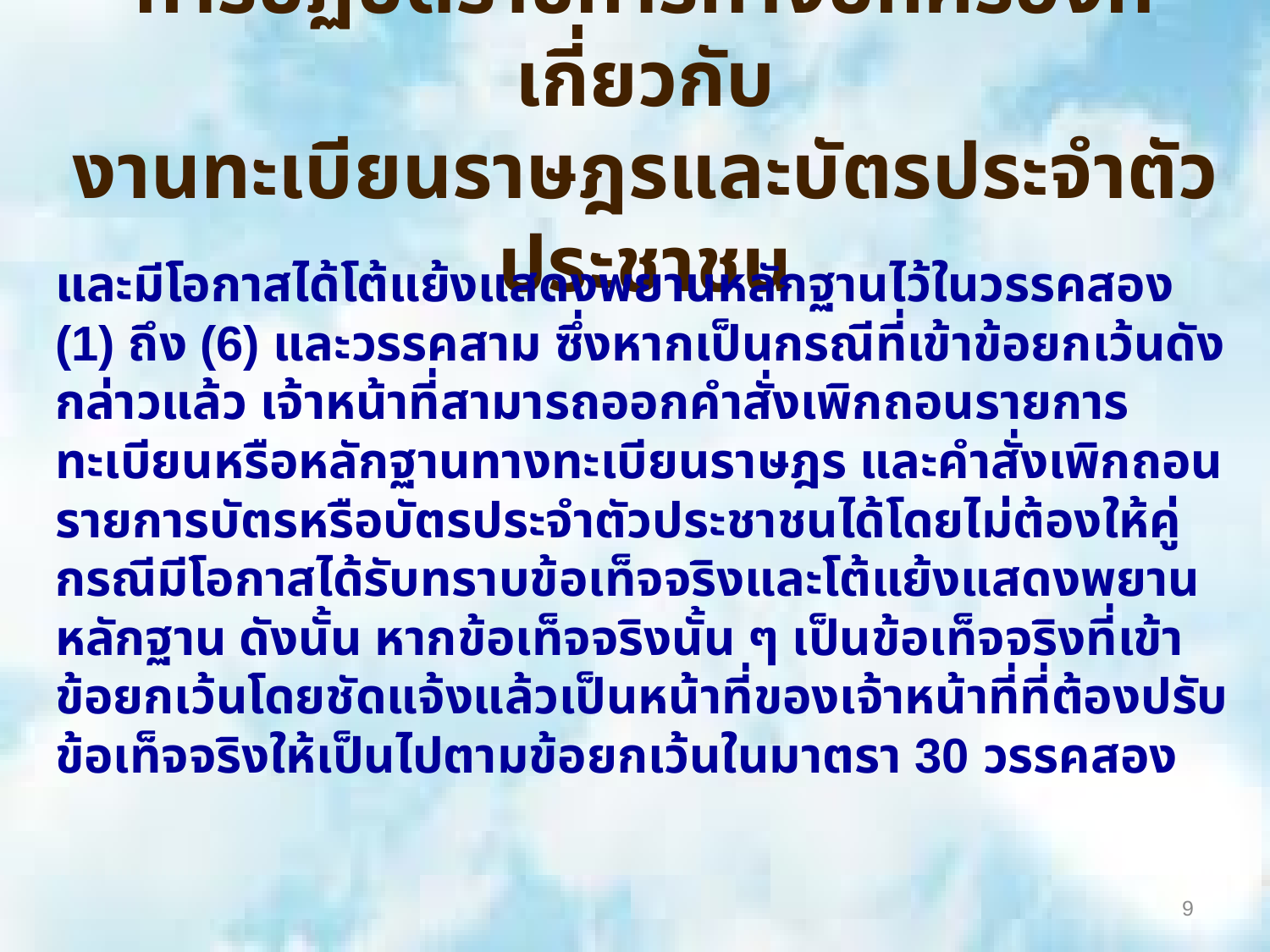

# การปฏิบัติราชการทางปกครองที่เกี่ยวกับ งานทะเบียนราษฎรและบัตรประจำตัวประชาชน
และมีโอกาสได้โต้แย้งแสดงพยานหลักฐานไว้ในวรรคสอง (1) ถึง (6) และวรรคสาม ซึ่งหากเป็นกรณีที่เข้าข้อยกเว้นดังกล่าวแล้ว เจ้าหน้าที่สามารถออกคำสั่งเพิกถอนรายการทะเบียนหรือหลักฐานทางทะเบียนราษฎร และคำสั่งเพิกถอนรายการบัตรหรือบัตรประจำตัวประชาชนได้โดยไม่ต้องให้คู่กรณีมีโอกาสได้รับทราบข้อเท็จจริงและโต้แย้งแสดงพยานหลักฐาน ดังนั้น หากข้อเท็จจริงนั้น ๆ เป็นข้อเท็จจริงที่เข้าข้อยกเว้นโดยชัดแจ้งแล้วเป็นหน้าที่ของเจ้าหน้าที่ที่ต้องปรับข้อเท็จจริงให้เป็นไปตามข้อยกเว้นในมาตรา 30 วรรคสอง
9